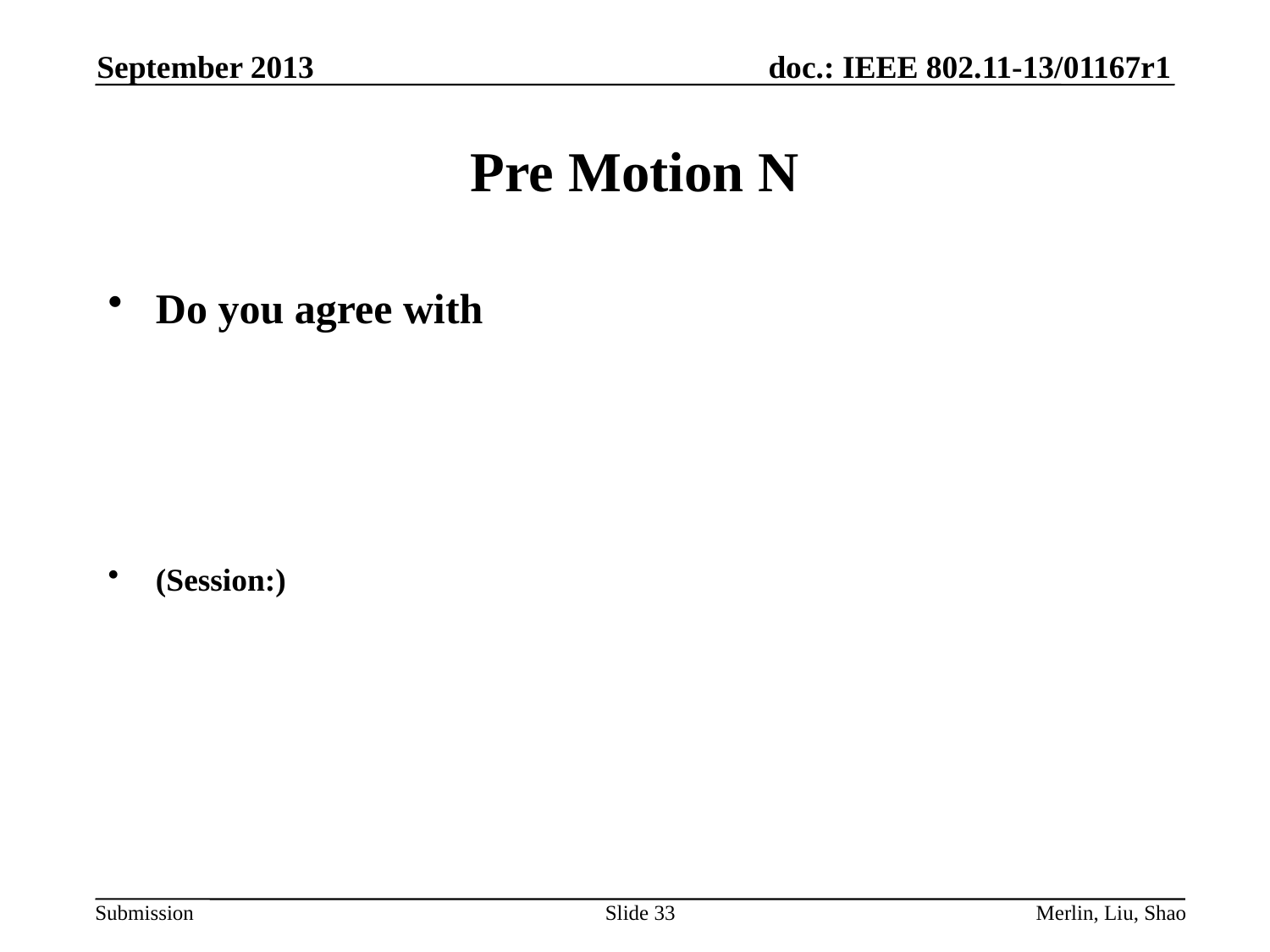

September 2013
# Pre Motion N
Do you agree with

(Session:)
Slide 33
Merlin, Liu, Shao